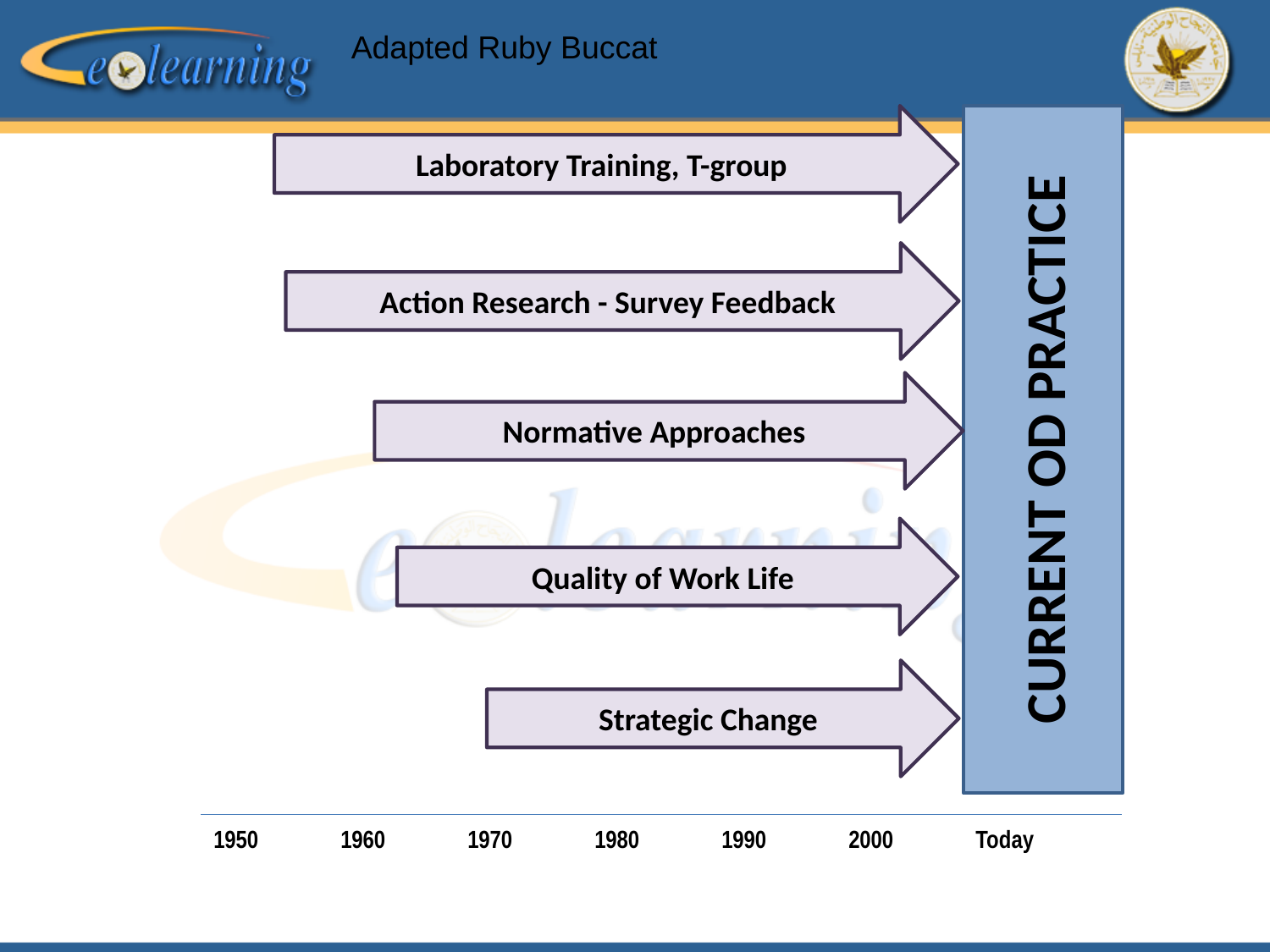

Adapted Ruby Buccat
Laboratory Training, T-group
CURRENT OD PRACTICE
Action Research - Survey Feedback
Normative Approaches
Quality of Work Life
Strategic Change
1950	1960	1970	1980	1990	2000	Today